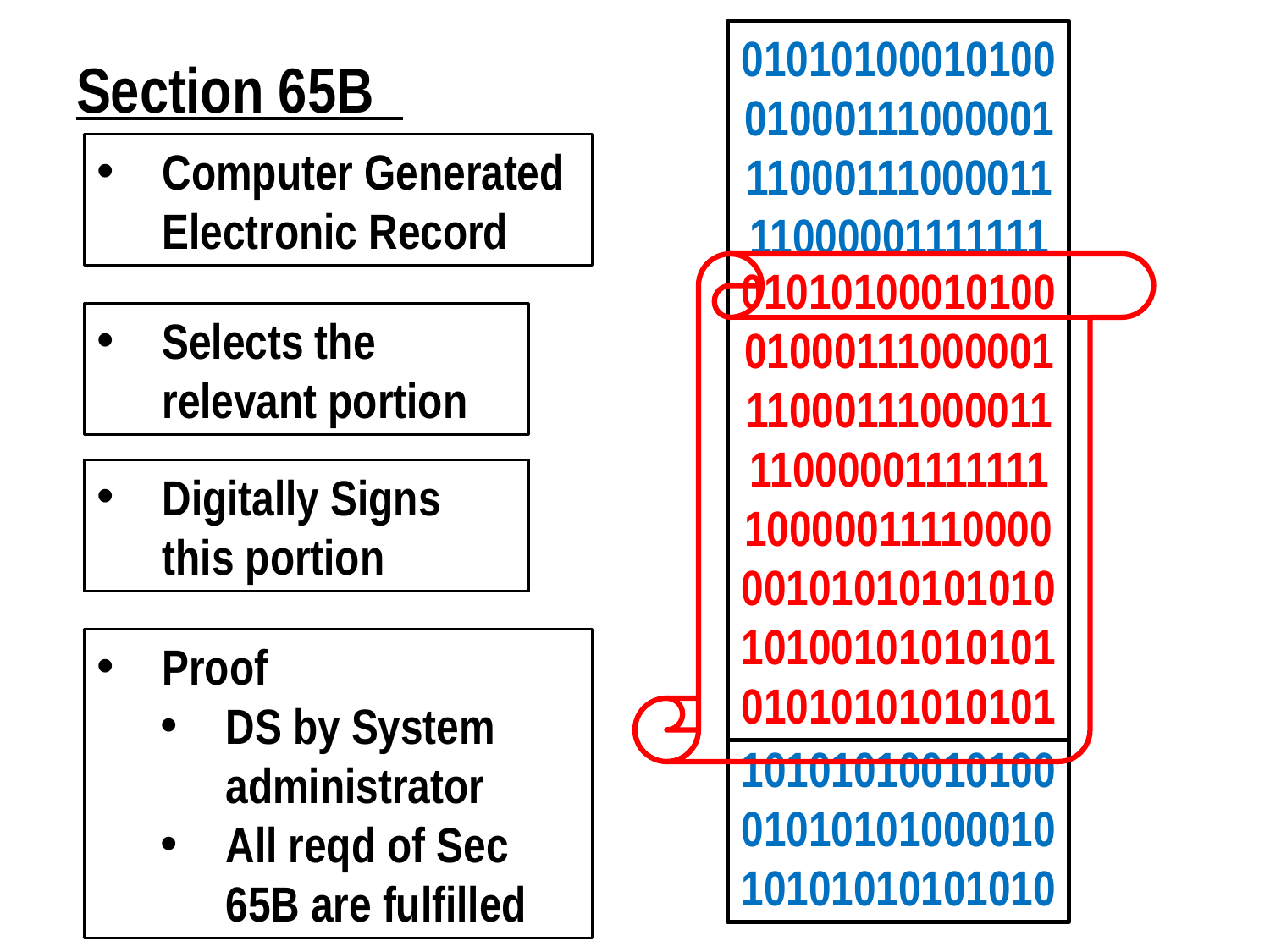

010101000101000100011100000111000111000011110000011111111000001111000000101010101010101001010101010101010101010101010101001001010101010101010101010101001001010101001010101010100101000101010100001010101010101010
Section 65B
Computer Generated Electronic Record

0101010001010001000111000001110001110000111100000111111110000011110000001010101010101010010101010101010101010101
Selects the relevant portion
Digitally Signs this portion
Proof
DS by System administrator
All reqd of Sec 65B are fulfilled